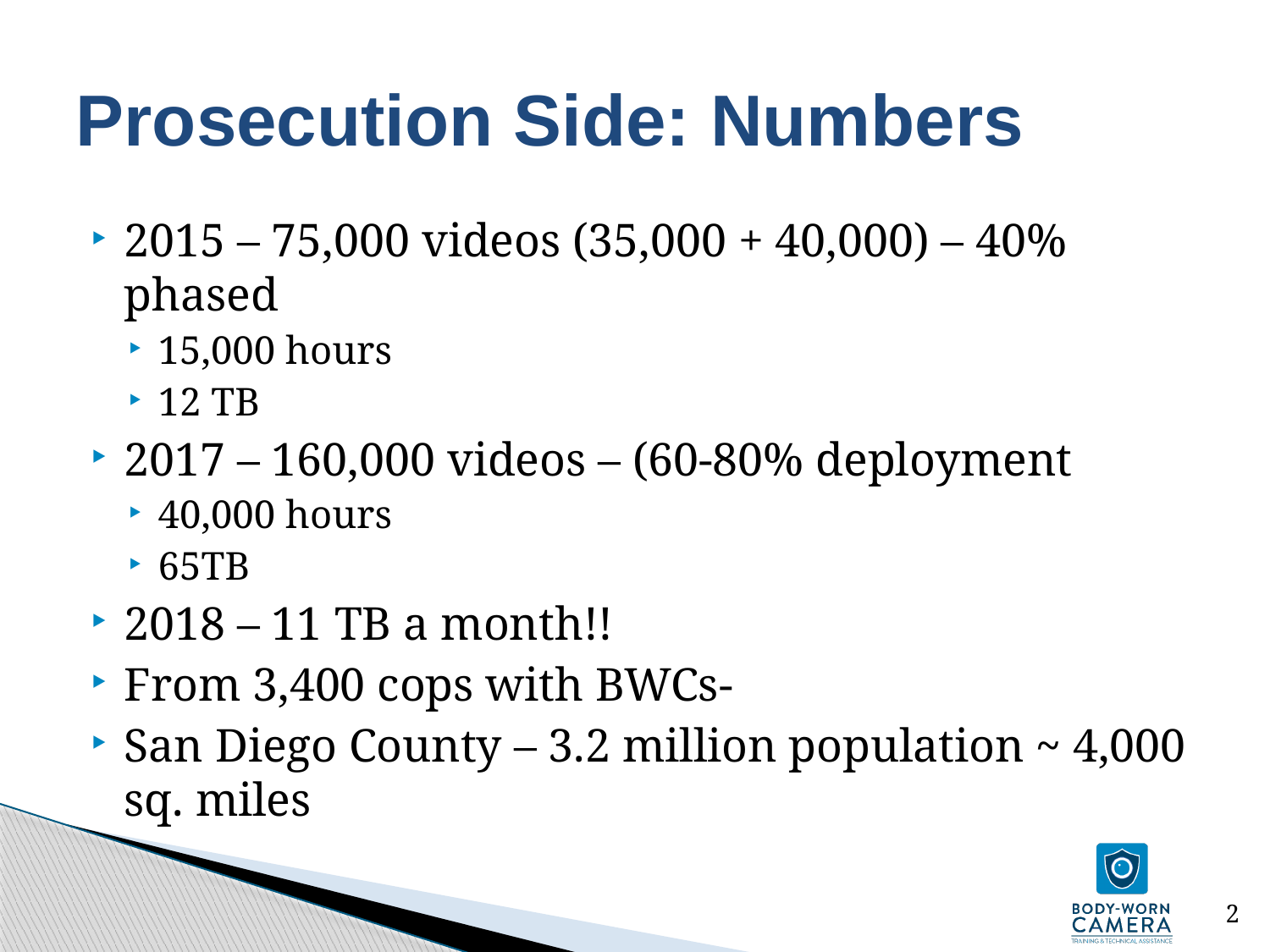

# Prosecution Side: Numbers
2015 – 75,000 videos (35,000 + 40,000) – 40% phased
15,000 hours
12 TB
2017 – 160,000 videos – (60-80% deployment
40,000 hours
65TB
2018 – 11 TB a month!!
From 3,400 cops with BWCs-
San Diego County – 3.2 million population ~ 4,000 sq. miles
2